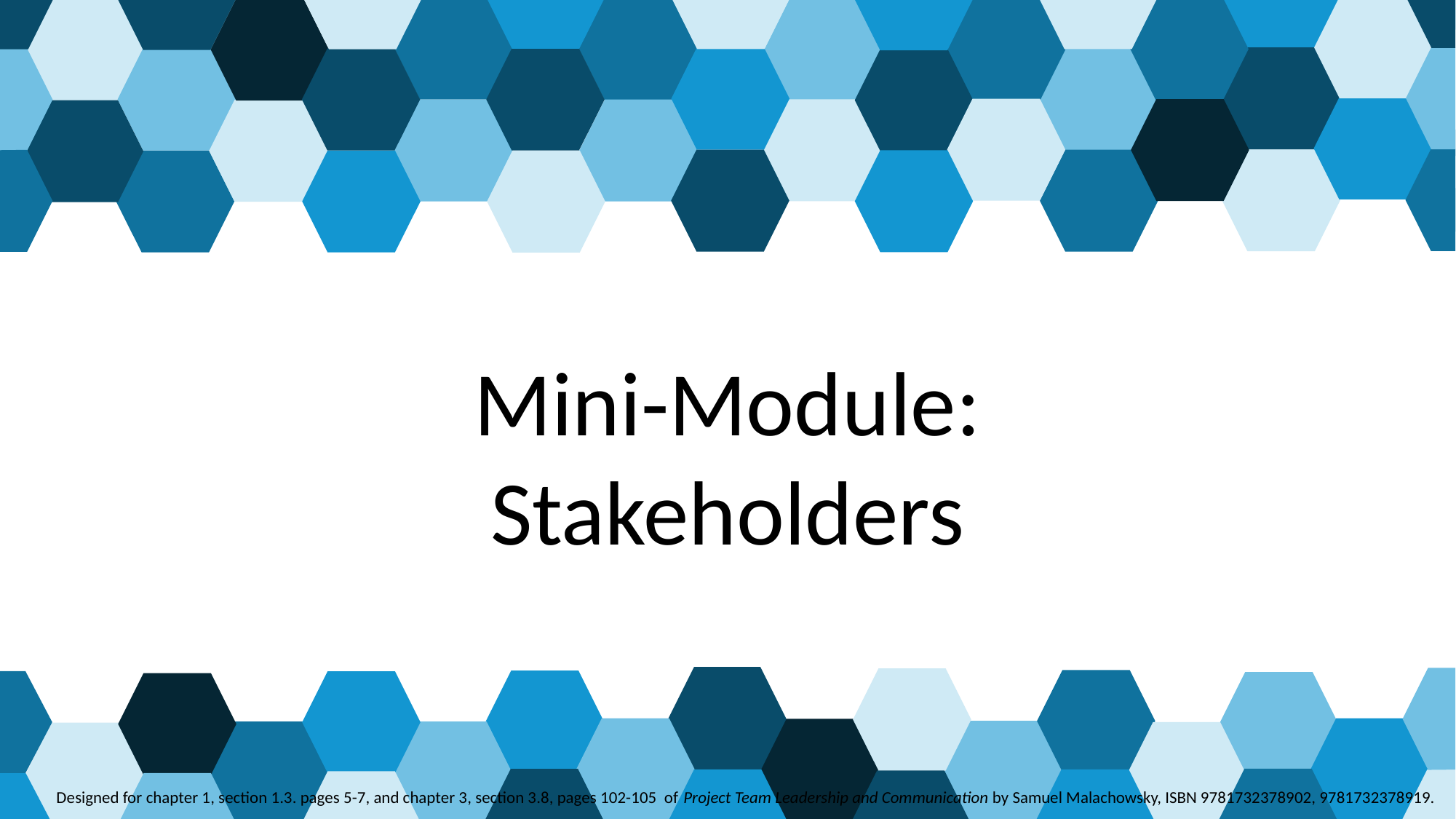

# Mini-Module: Stakeholders
 Designed for chapter 1, section 1.3. pages 5-7, and chapter 3, section 3.8, pages 102-105  of Project Team Leadership and Communication by Samuel Malachowsky, ISBN 9781732378902, 9781732378919.